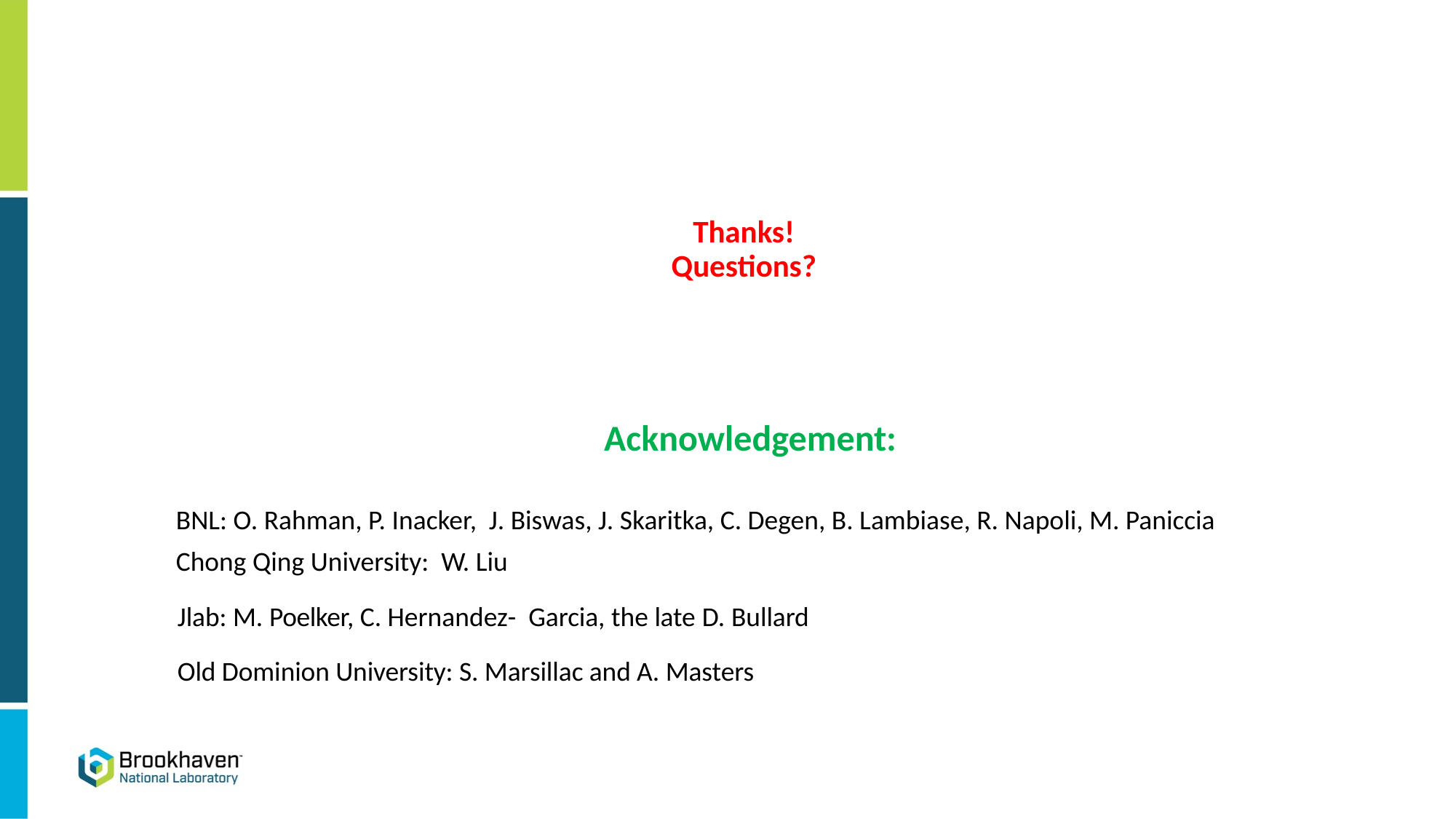

# Thanks! Questions?
Acknowledgement:

BNL: O. Rahman, P. Inacker,  J. Biswas, J. Skaritka, C. Degen, B. Lambiase, R. Napoli, M. Paniccia
Chong Qing University:  W. Liu
Jlab: M. Poelker, C. Hernandez-  Garcia, the late D. Bullard
Old Dominion University: S. Marsillac and A. Masters
23